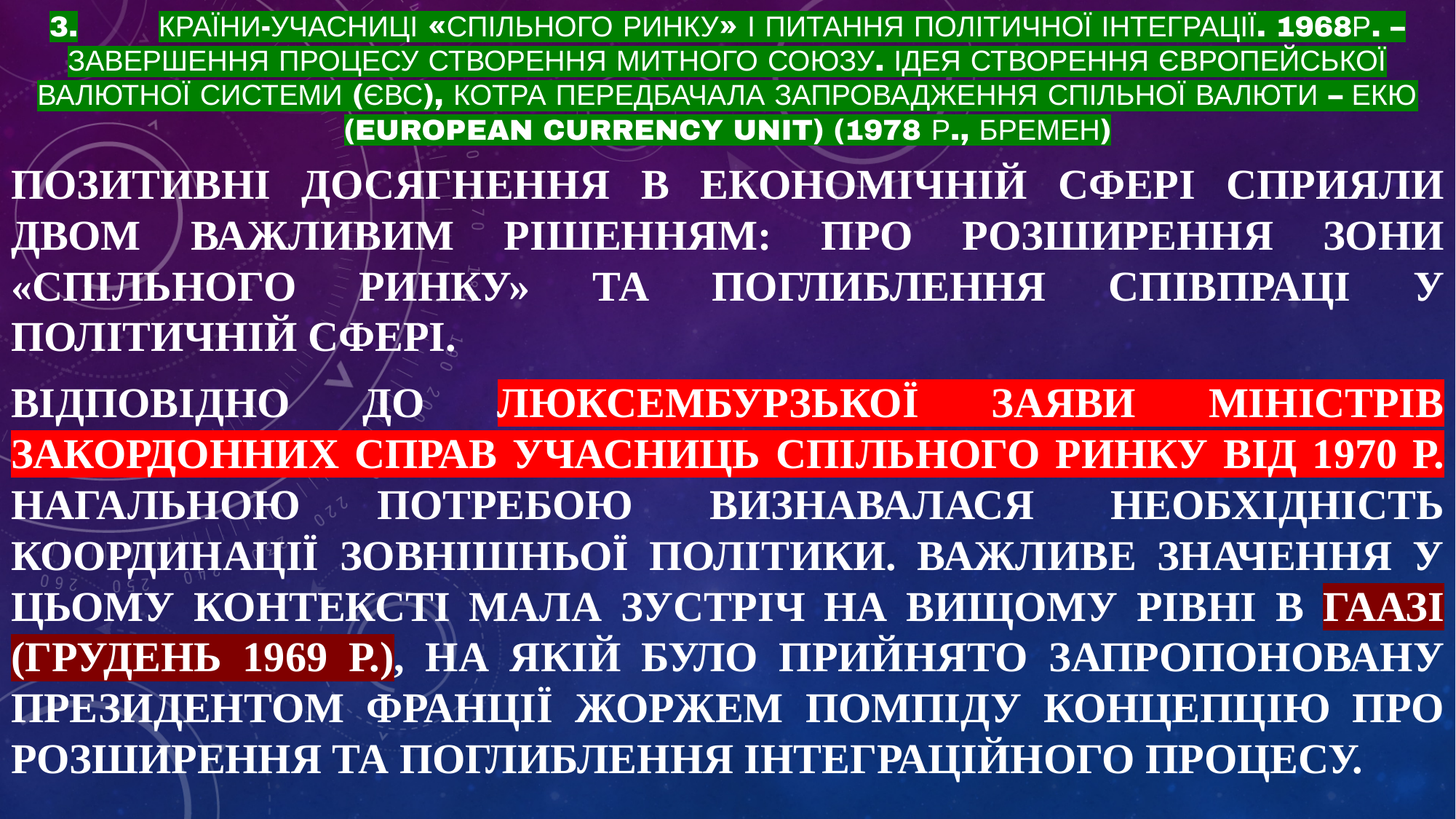

# 3.	Країни-учасниці «Спільного ринку» і питання політичної інтеграції. 1968р. – завершення процесу створення митного союзу. Ідея створення Європейської валютної системи (ЄВС), котра передбачала запровадження спільної валюти – ЕКЮ (European Currency Unit) (1978 р., Бремен)
Позитивні досягнення в економічній сфері сприяли двом важливим рішенням: про розширення зони «спільного ринку» та поглиблення співпраці у політичній сфері.
Відповідно до Люксембурзької заяви міністрів закордонних справ учасниць Спільного ринку від 1970 р. нагальною потребою визнавалася необхідність координації зовнішньої політики. Важливе значення у цьому контексті мала зустріч на вищому рівні в Гаазі (грудень 1969 р.), на якій було прийнято запропоновану президентом Франції Жоржем Помпіду концепцію про розширення та поглиблення інтеграційного процесу.